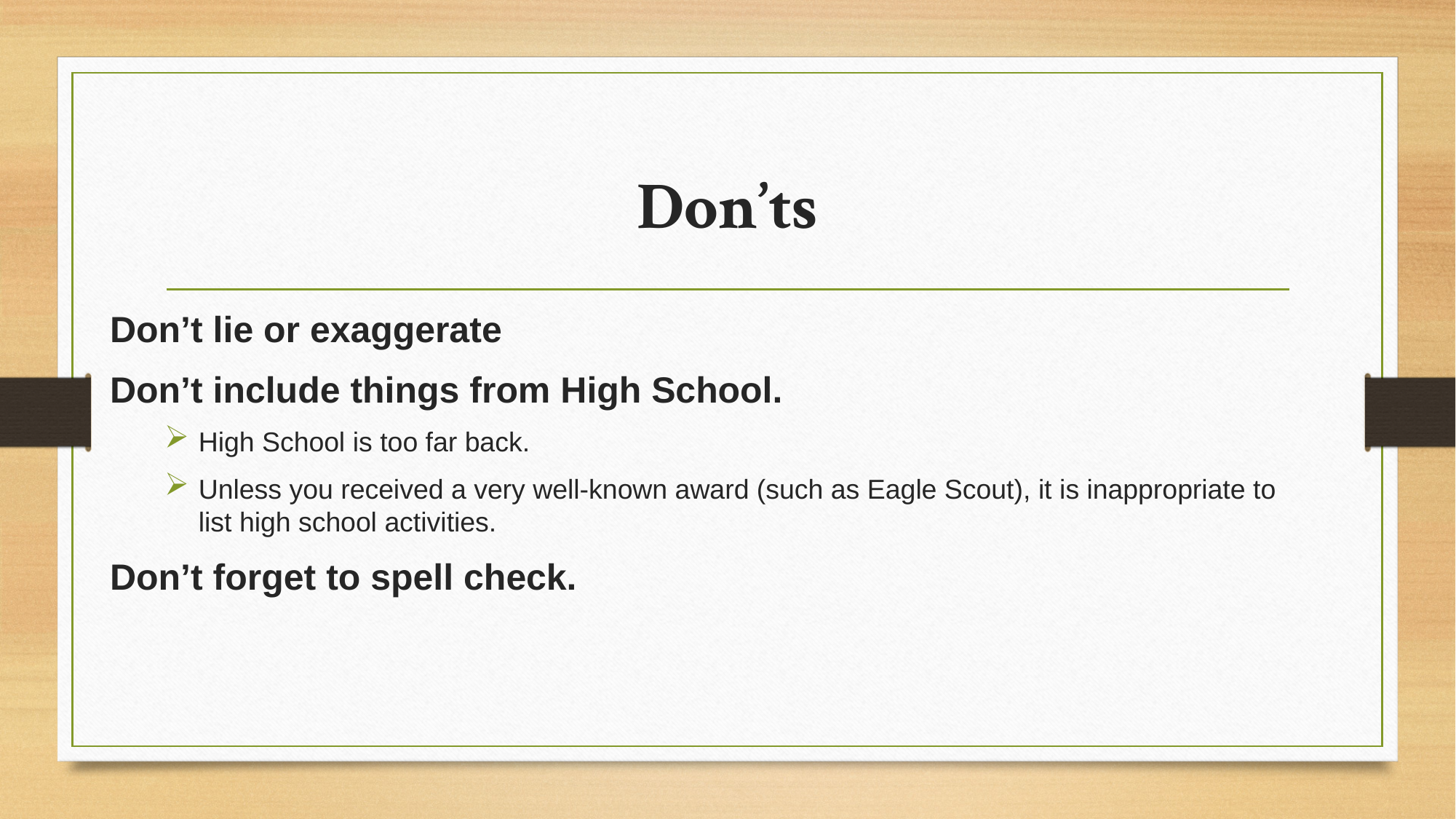

# Don’ts
Don’t lie or exaggerate
Don’t include things from High School.
High School is too far back.
Unless you received a very well-known award (such as Eagle Scout), it is inappropriate to list high school activities.
Don’t forget to spell check.